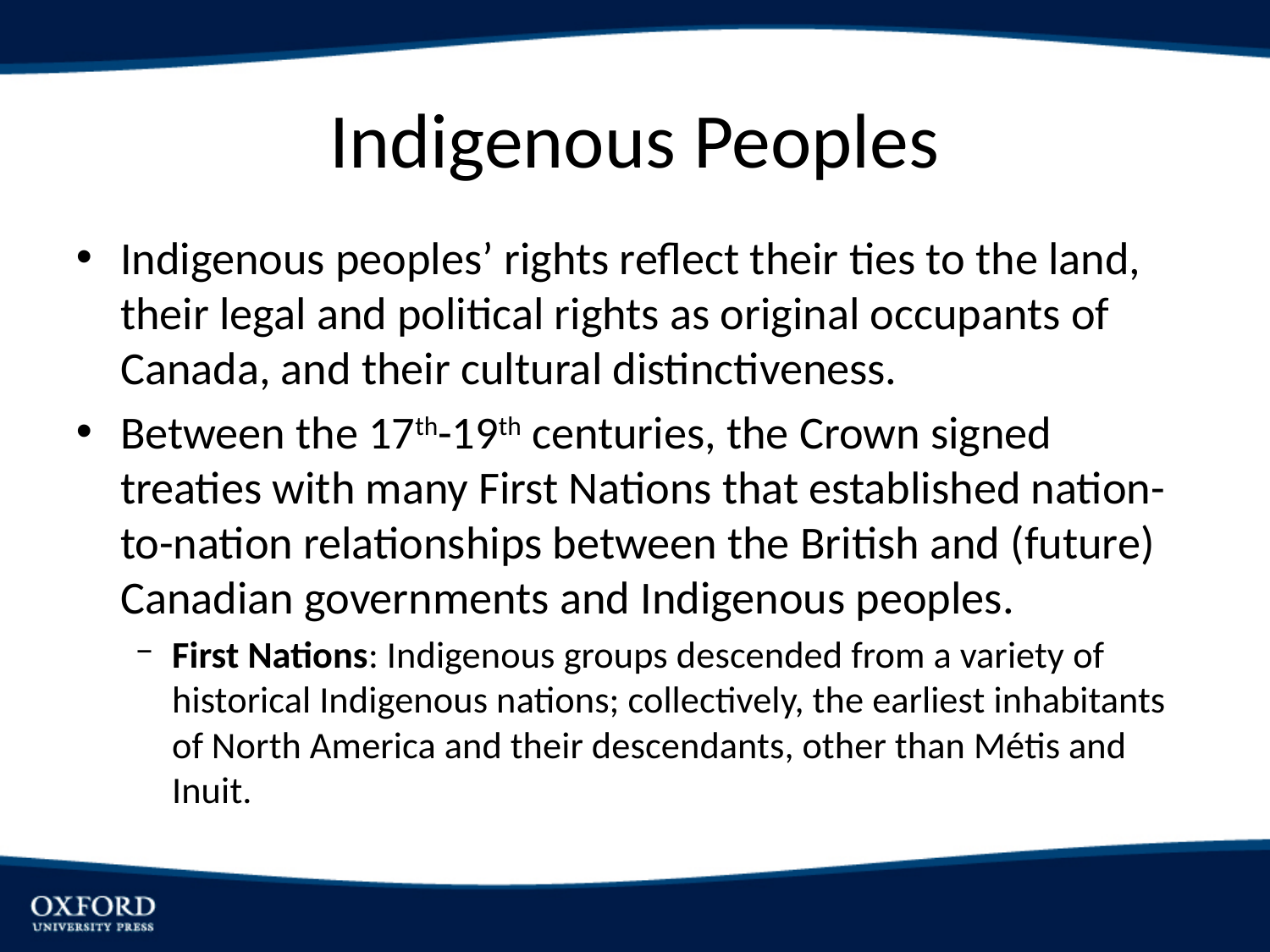

# Indigenous Peoples
Indigenous peoples’ rights reflect their ties to the land, their legal and political rights as original occupants of Canada, and their cultural distinctiveness.
Between the 17th-19th centuries, the Crown signed treaties with many First Nations that established nation-to-nation relationships between the British and (future) Canadian governments and Indigenous peoples.
First Nations: Indigenous groups descended from a variety of historical Indigenous nations; collectively, the earliest inhabitants of North America and their descendants, other than Métis and Inuit.